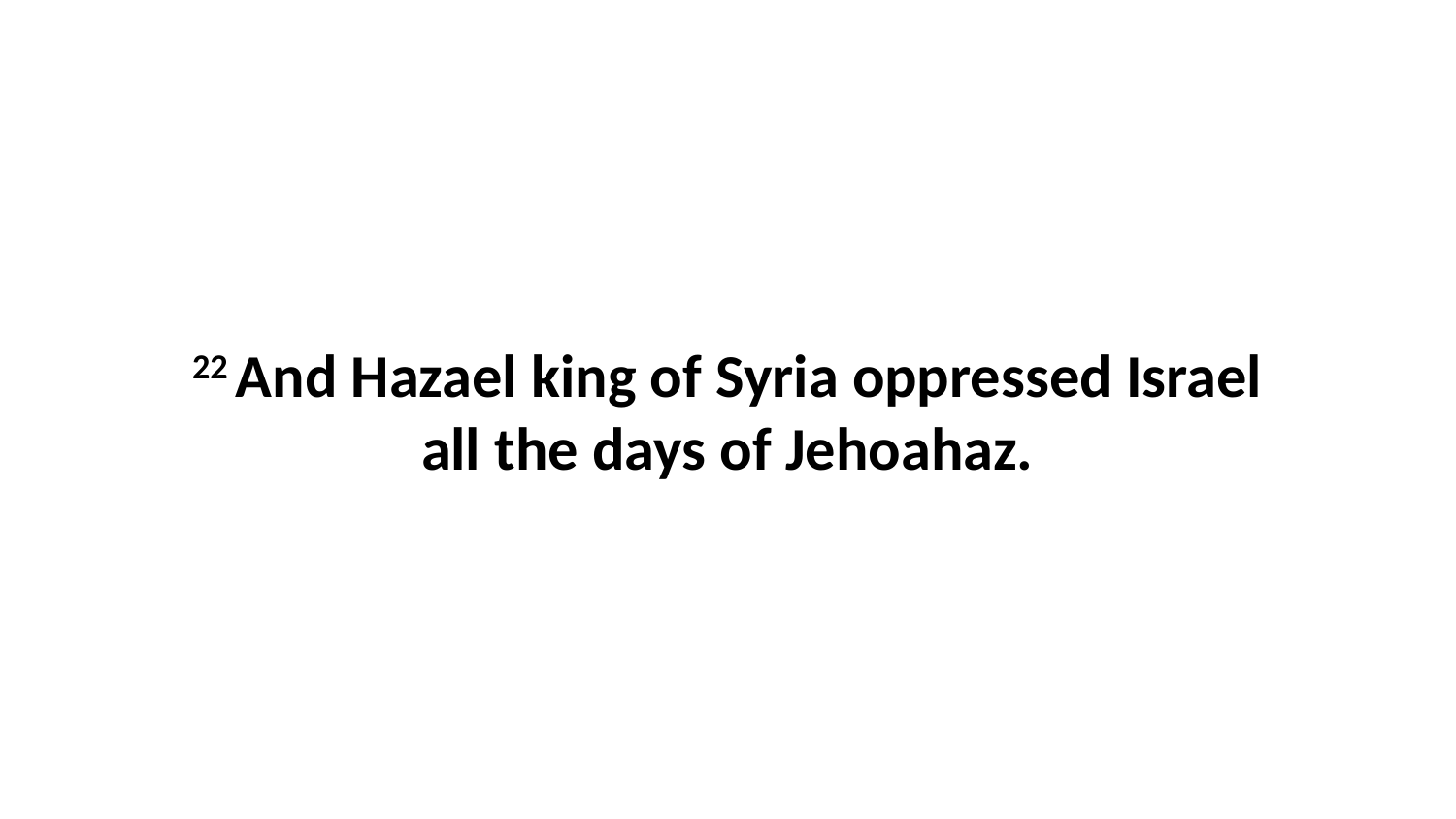

22 And Hazael king of Syria oppressed Israel all the days of Jehoahaz.